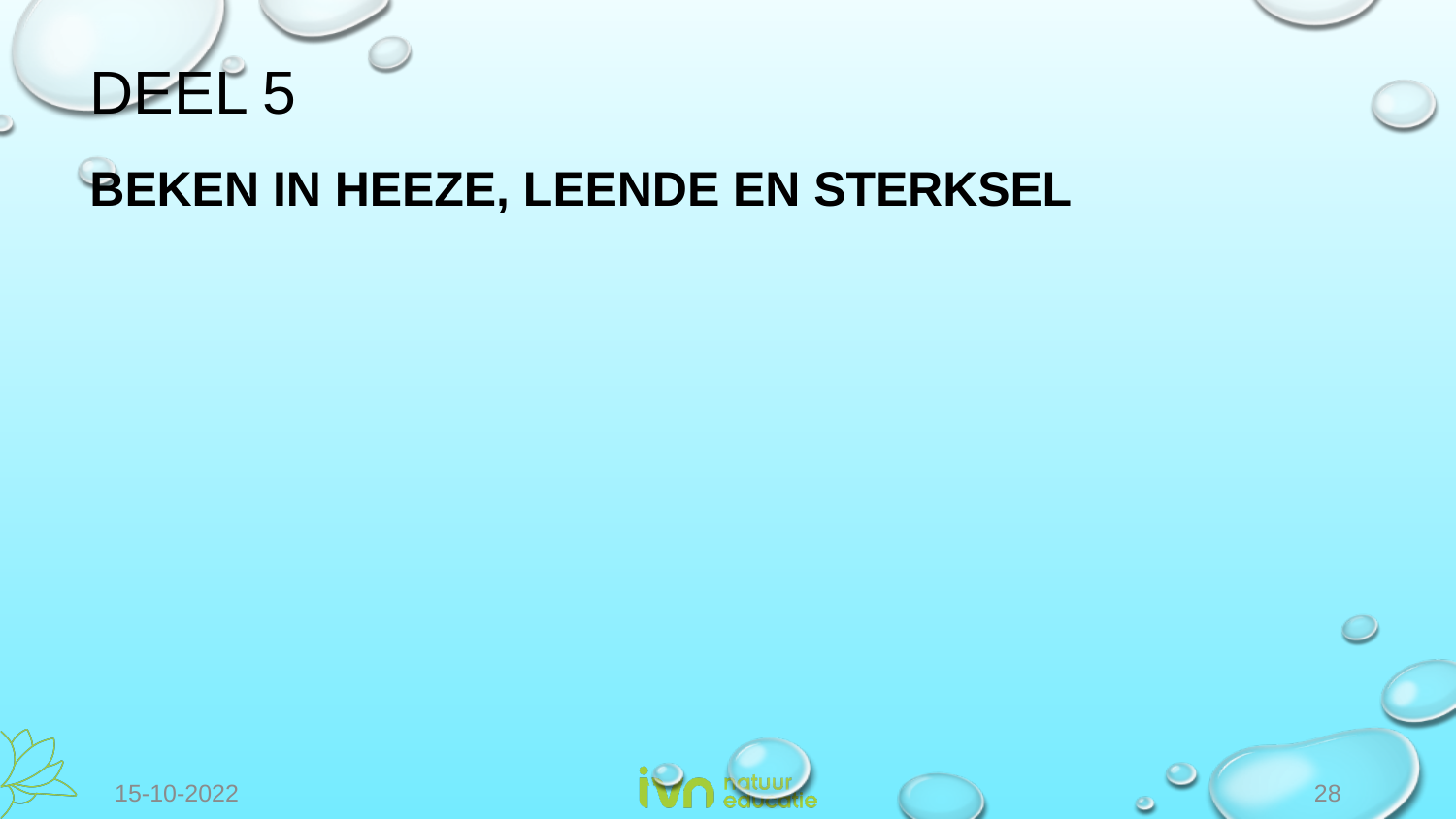

# DEEL 5
BEKEN IN HEEZE, LEENDE EN STERKSEL
15-10-2022
28